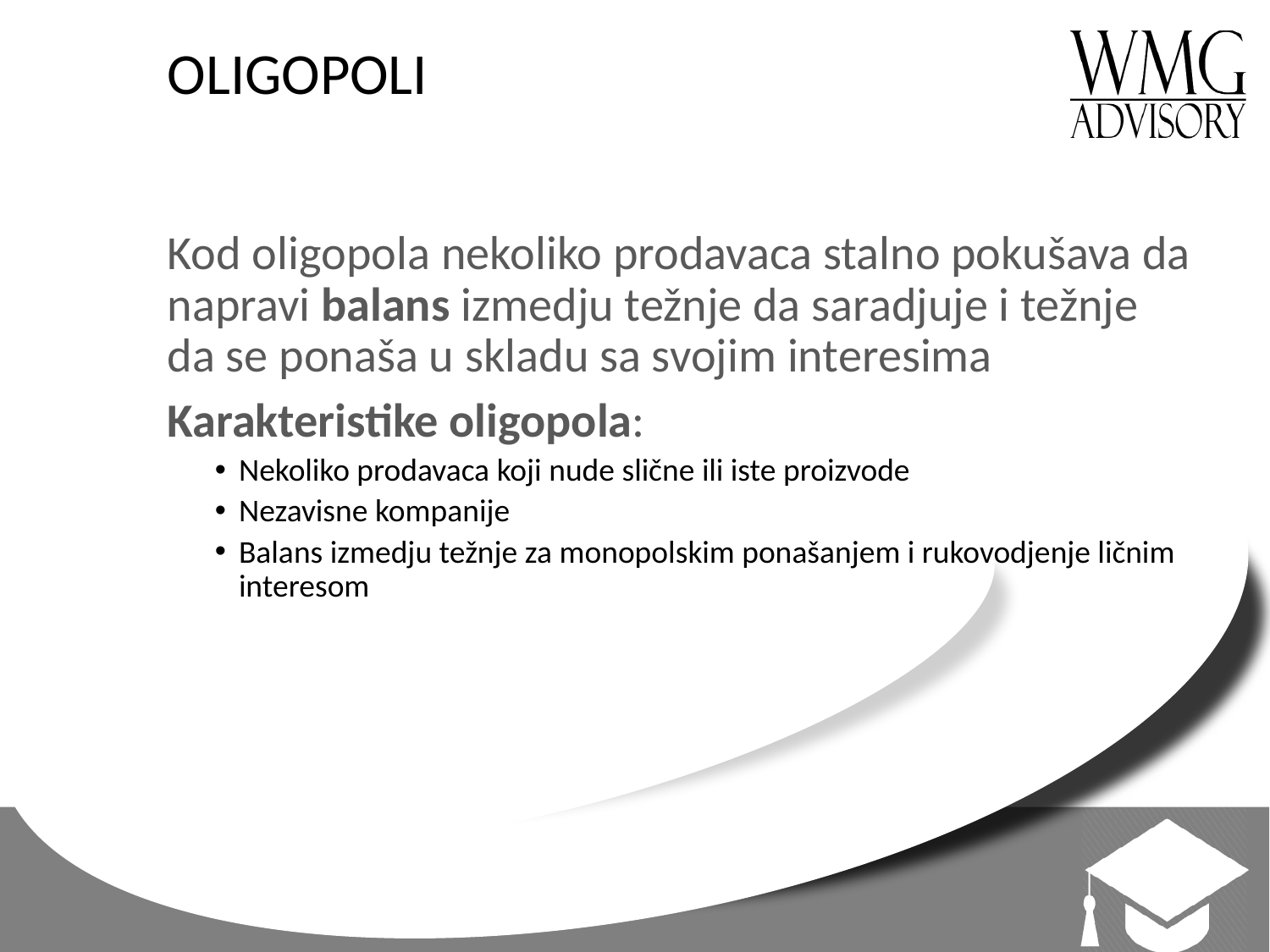

# OLIGOPOLI
Kod oligopola nekoliko prodavaca stalno pokušava da napravi balans izmedju težnje da saradjuje i težnje da se ponaša u skladu sa svojim interesima
Karakteristike oligopola:
Nekoliko prodavaca koji nude slične ili iste proizvode
Nezavisne kompanije
Balans izmedju težnje za monopolskim ponašanjem i rukovodjenje ličnim interesom